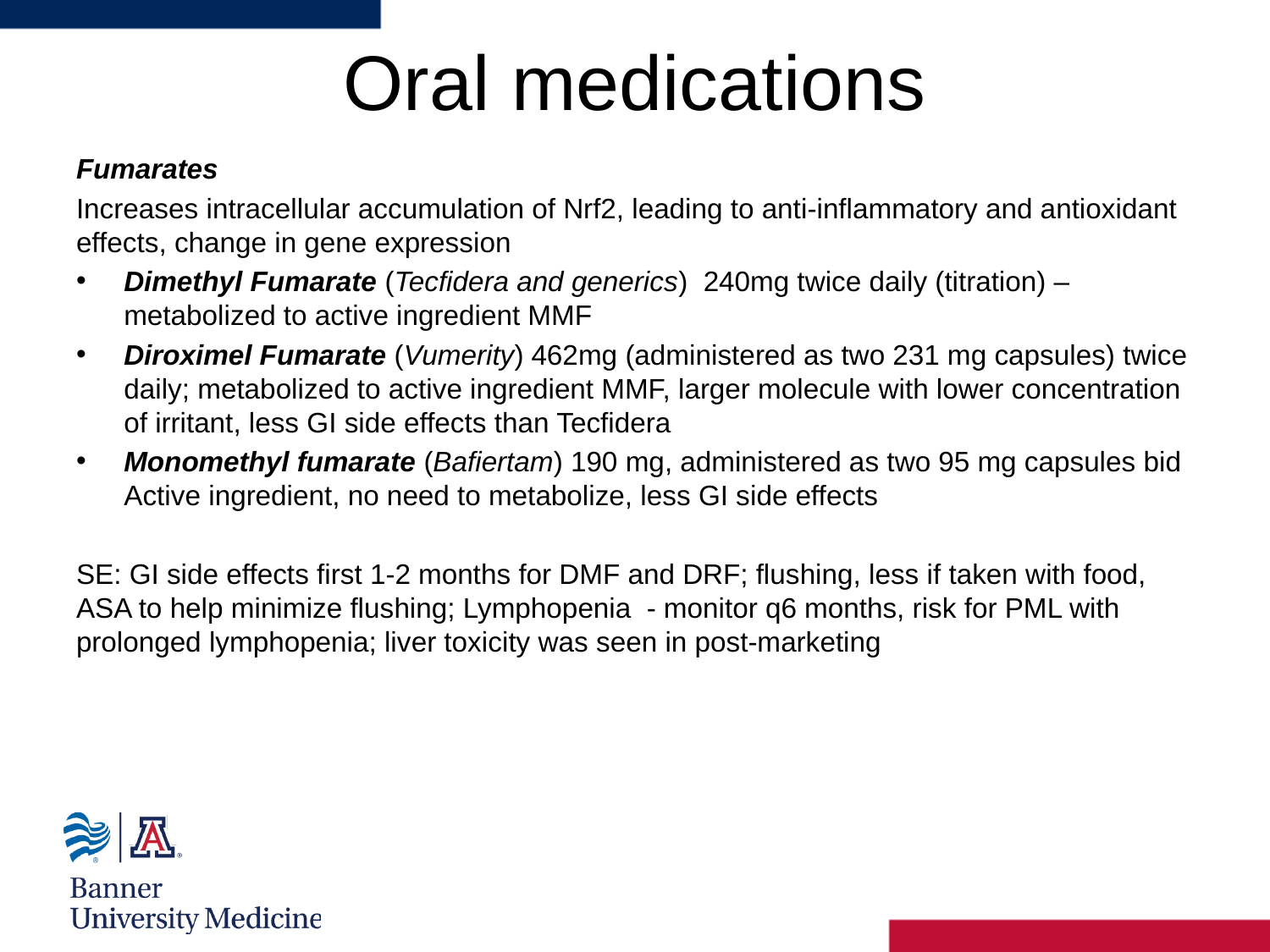

# Oral medications
Fumarates
Increases intracellular accumulation of Nrf2, leading to anti-inflammatory and antioxidant effects, change in gene expression
Dimethyl Fumarate (Tecfidera and generics)  240mg twice daily (titration) –metabolized to active ingredient MMF
Diroximel Fumarate (Vumerity) 462mg (administered as two 231 mg capsules) twice daily; metabolized to active ingredient MMF, larger molecule with lower concentration of irritant, less GI side effects than Tecfidera
Monomethyl fumarate (Bafiertam) 190 mg, administered as two 95 mg capsules bid Active ingredient, no need to metabolize, less GI side effects

SE: GI side effects first 1-2 months for DMF and DRF; flushing, less if taken with food, ASA to help minimize flushing; Lymphopenia  - monitor q6 months, risk for PML with prolonged lymphopenia; liver toxicity was seen in post-marketing